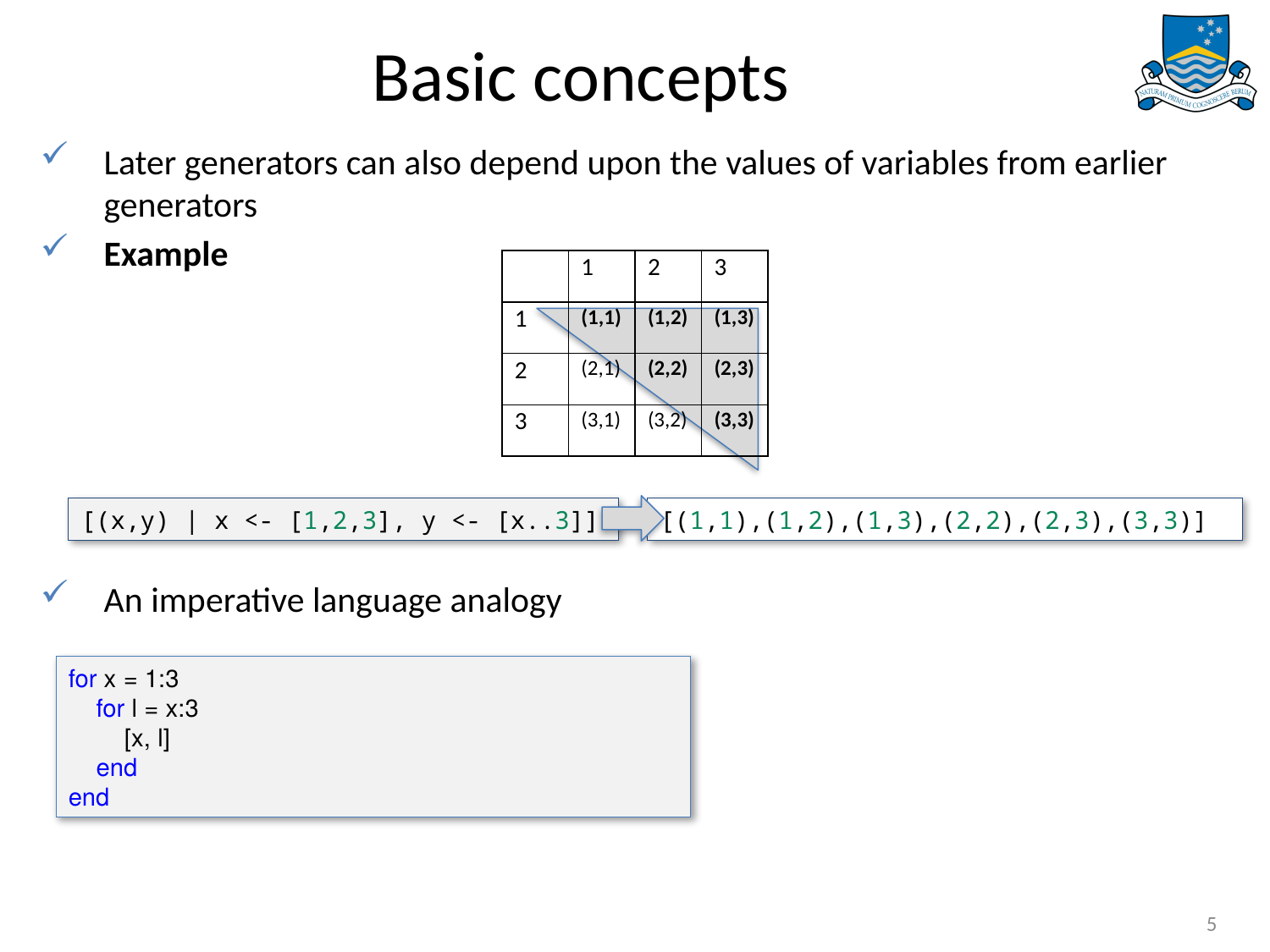

# Basic concepts
Later generators can also depend upon the values of variables from earlier generators
Example

An imperative language analogy

|  | 1 | 2 | 3 |
| --- | --- | --- | --- |
| 1 | (1,1) | (1,2) | (1,3) |
| 2 | (2,1) | (2,2) | (2,3) |
| 3 | (3,1) | (3,2) | (3,3) |

[(x,y) | x <- [1,2,3], y <- [x..3]]
[(1,1),(1,2),(1,3),(2,2),(2,3),(3,3)]
for x = 1:3
    for l = x:3
        [x, l]
    end
end
5